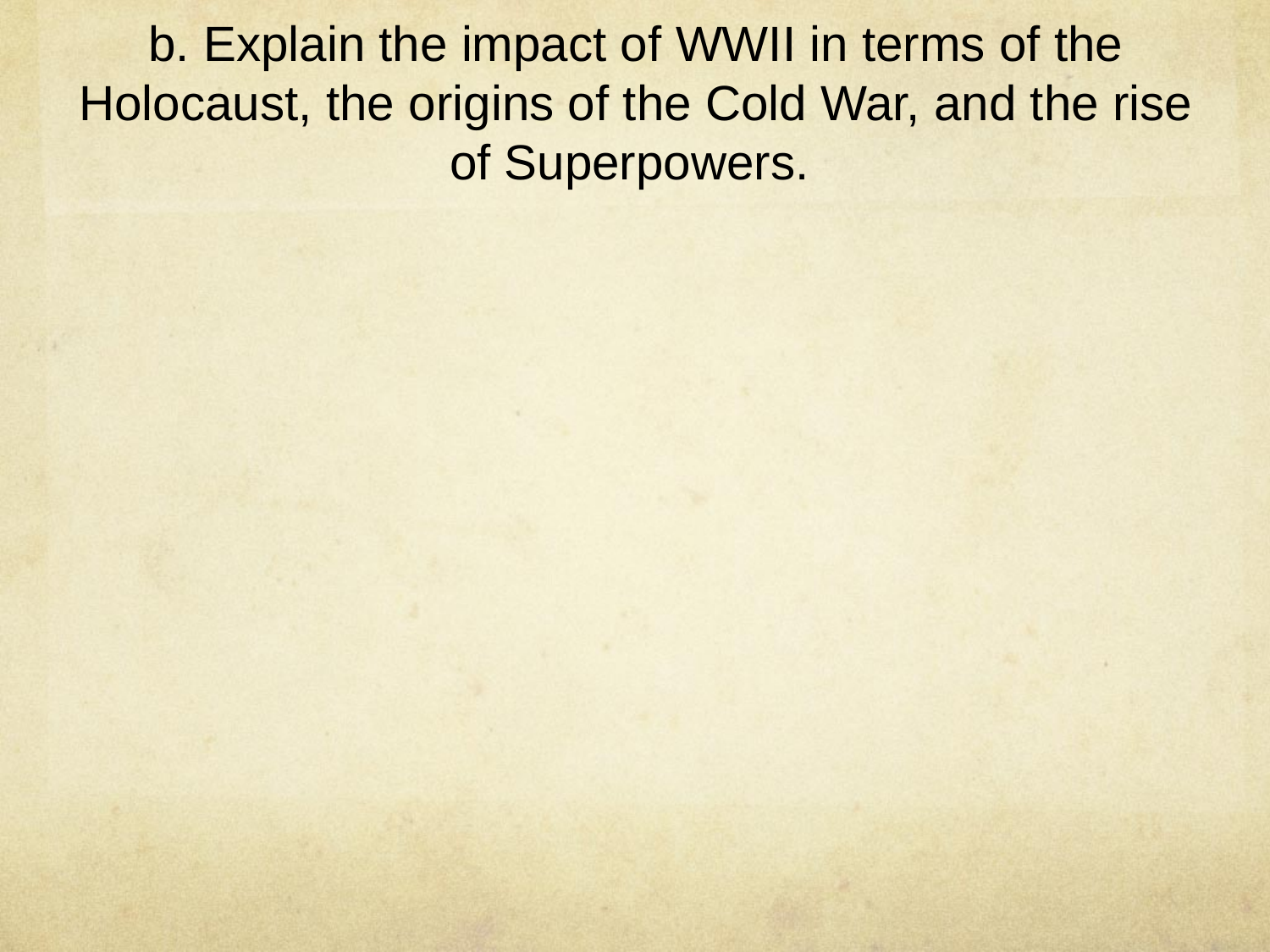

# b. Explain the impact of WWII in terms of the Holocaust, the origins of the Cold War, and the rise of Superpowers.